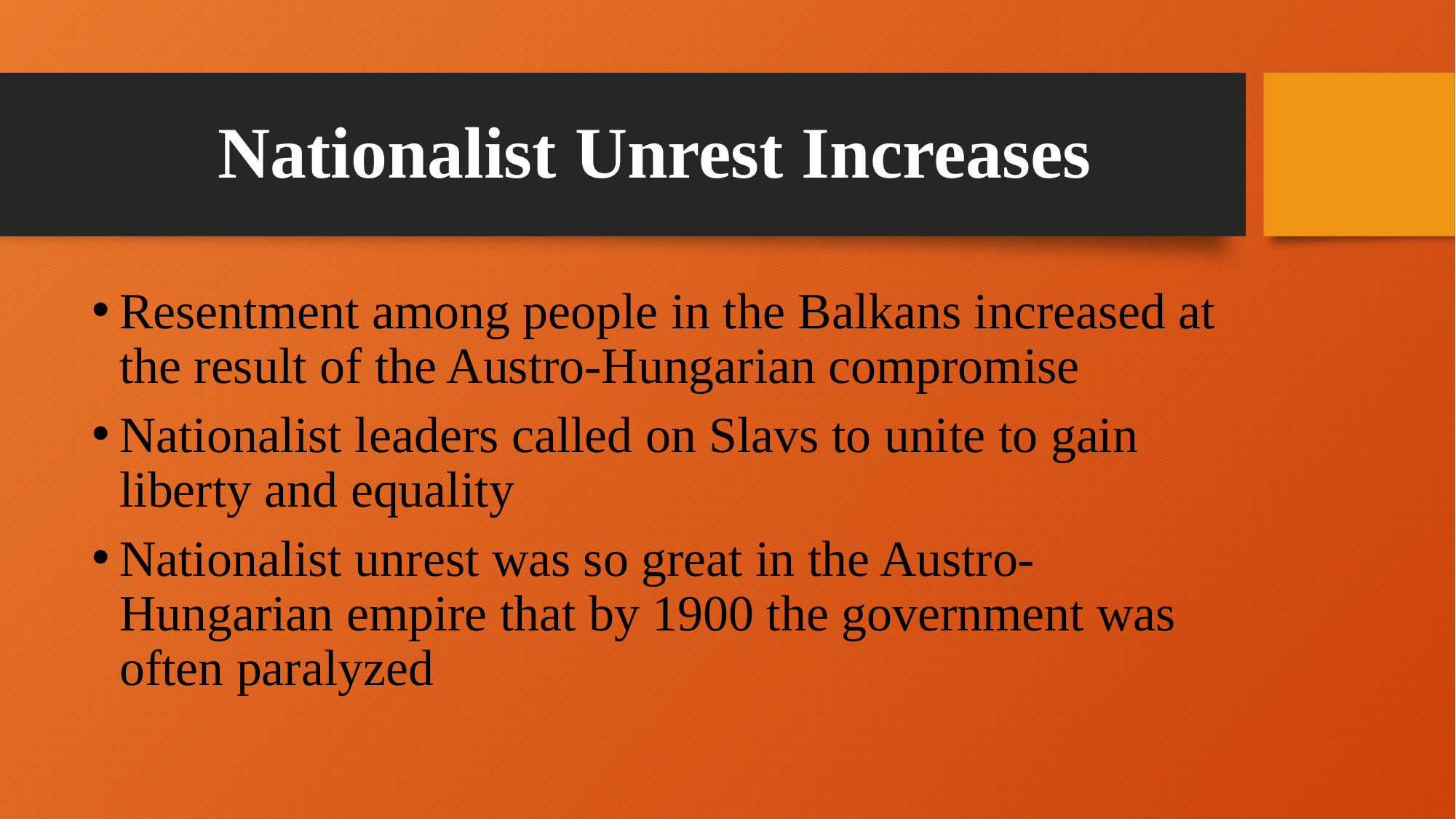

# Nationalist Unrest Increases
Resentment among people in the Balkans increased at the result of the Austro-Hungarian compromise
Nationalist leaders called on Slavs to unite to gain liberty and equality
Nationalist unrest was so great in the Austro-Hungarian empire that by 1900 the government was often paralyzed